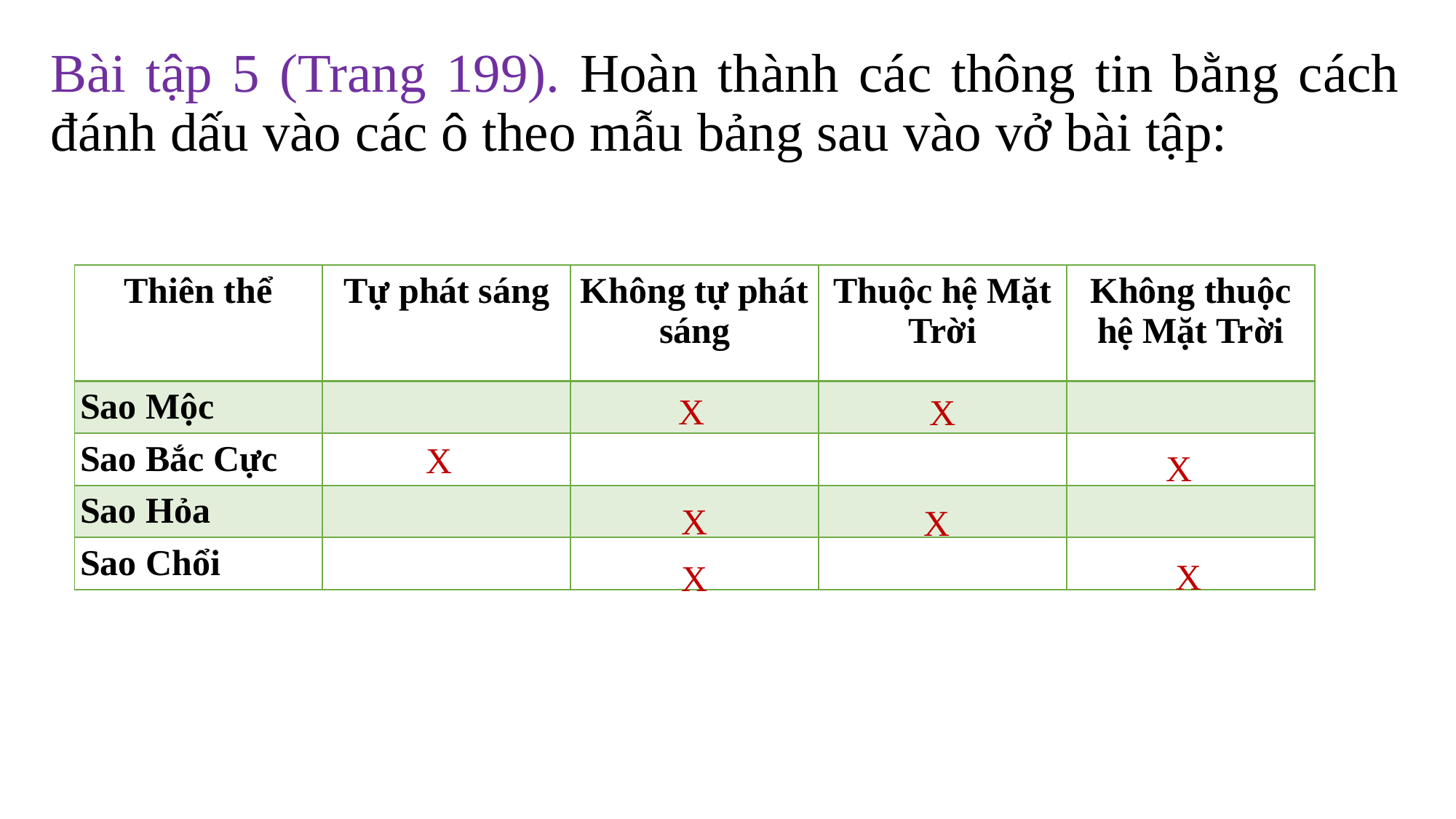

# Bài tập 5 (Trang 199). Hoàn thành các thông tin bằng cách đánh dấu vào các ô theo mẫu bảng sau vào vở bài tập:
| Thiên thể | Tự phát sáng | Không tự phát sáng | Thuộc hệ Mặt Trời | Không thuộc hệ Mặt Trời |
| --- | --- | --- | --- | --- |
| Sao Mộc |  |  |  |  |
| Sao Bắc Cực |  |  |  |  |
| Sao Hỏa |  |  |  |  |
| Sao Chổi |  |  |  |  |
X
X
X
X
X
X
X
X